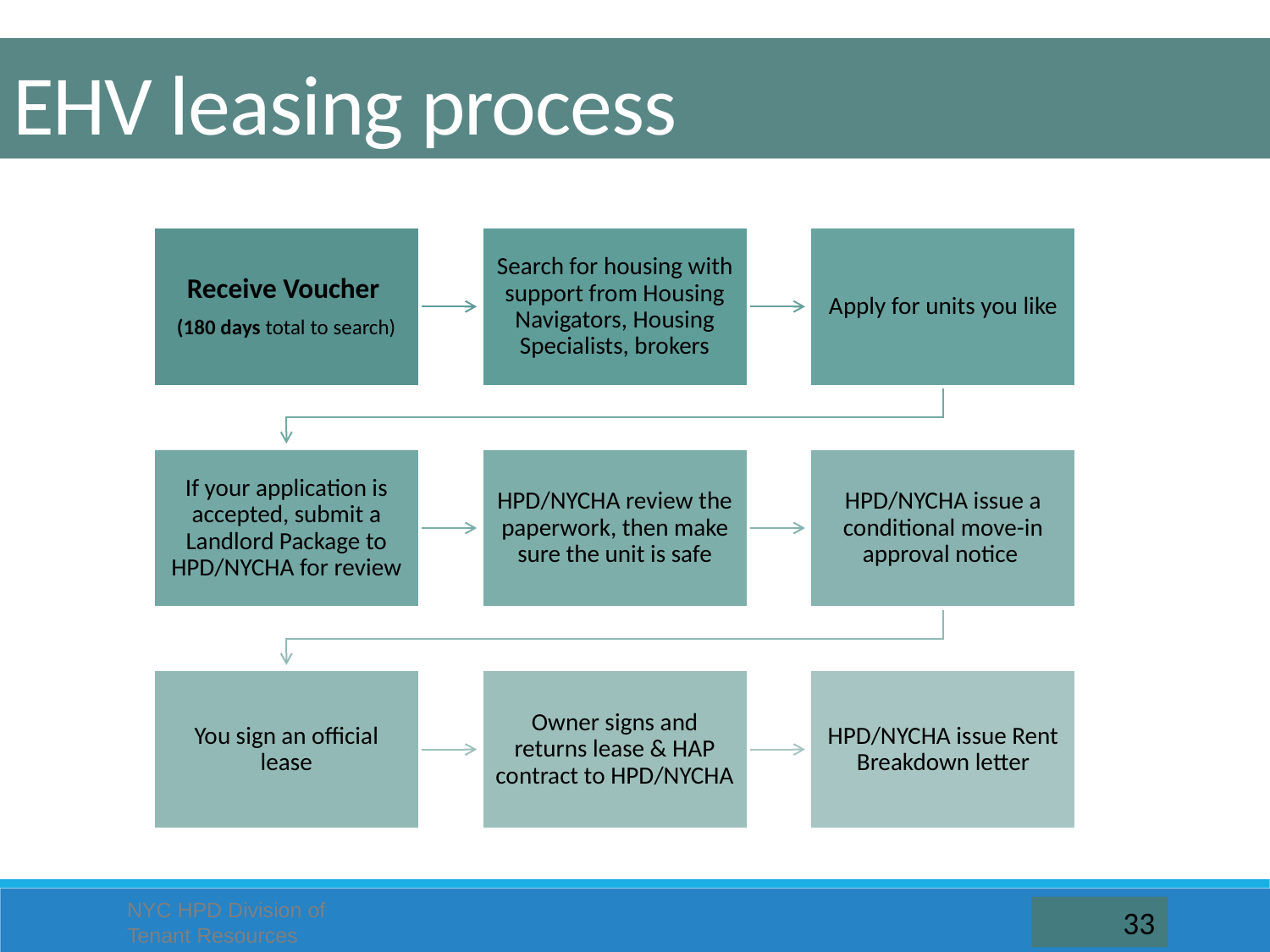

EHV leasing process
Receive Voucher
(180 days total to search)
Search for housing with support from Housing Navigators, Housing Specialists, brokers
Apply for units you like

If your application is accepted, submit a Landlord Package to HPD/NYCHA for review
HPD/NYCHA review the paperwork, then make sure the unit is safe
HPD/NYCHA issue a conditional move-in approval notice

You sign an official lease
Owner signs and returns lease & HAP contract to HPD/NYCHA
HPD/NYCHA issue Rent Breakdown letter

NYC HPD Division of Tenant Resources
33